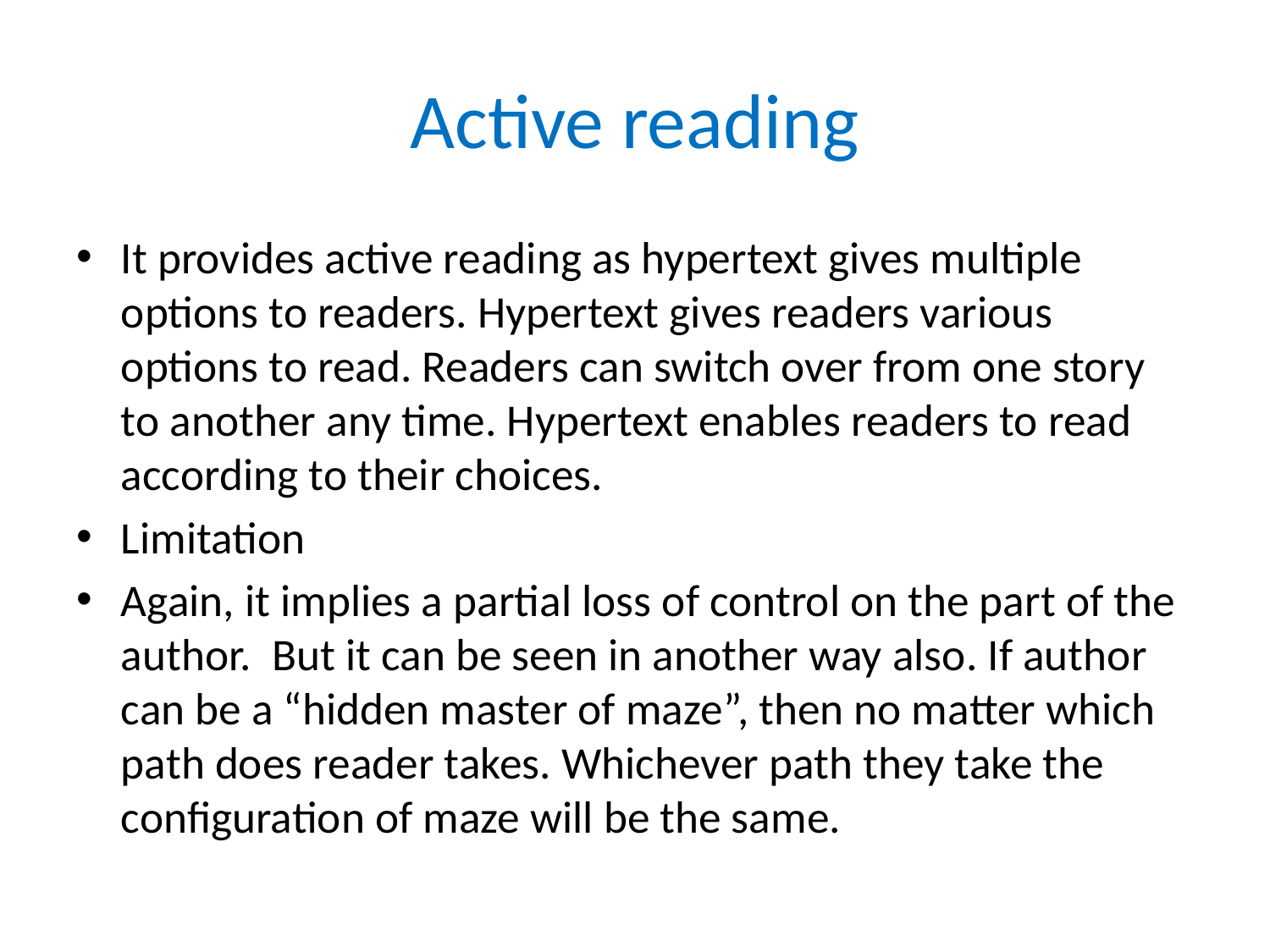

# Active reading
It provides active reading as hypertext gives multiple options to readers. Hypertext gives readers various options to read. Readers can switch over from one story to another any time. Hypertext enables readers to read according to their choices.
Limitation
Again, it implies a partial loss of control on the part of the author.  But it can be seen in another way also. If author can be a “hidden master of maze”, then no matter which path does reader takes. Whichever path they take the configuration of maze will be the same.